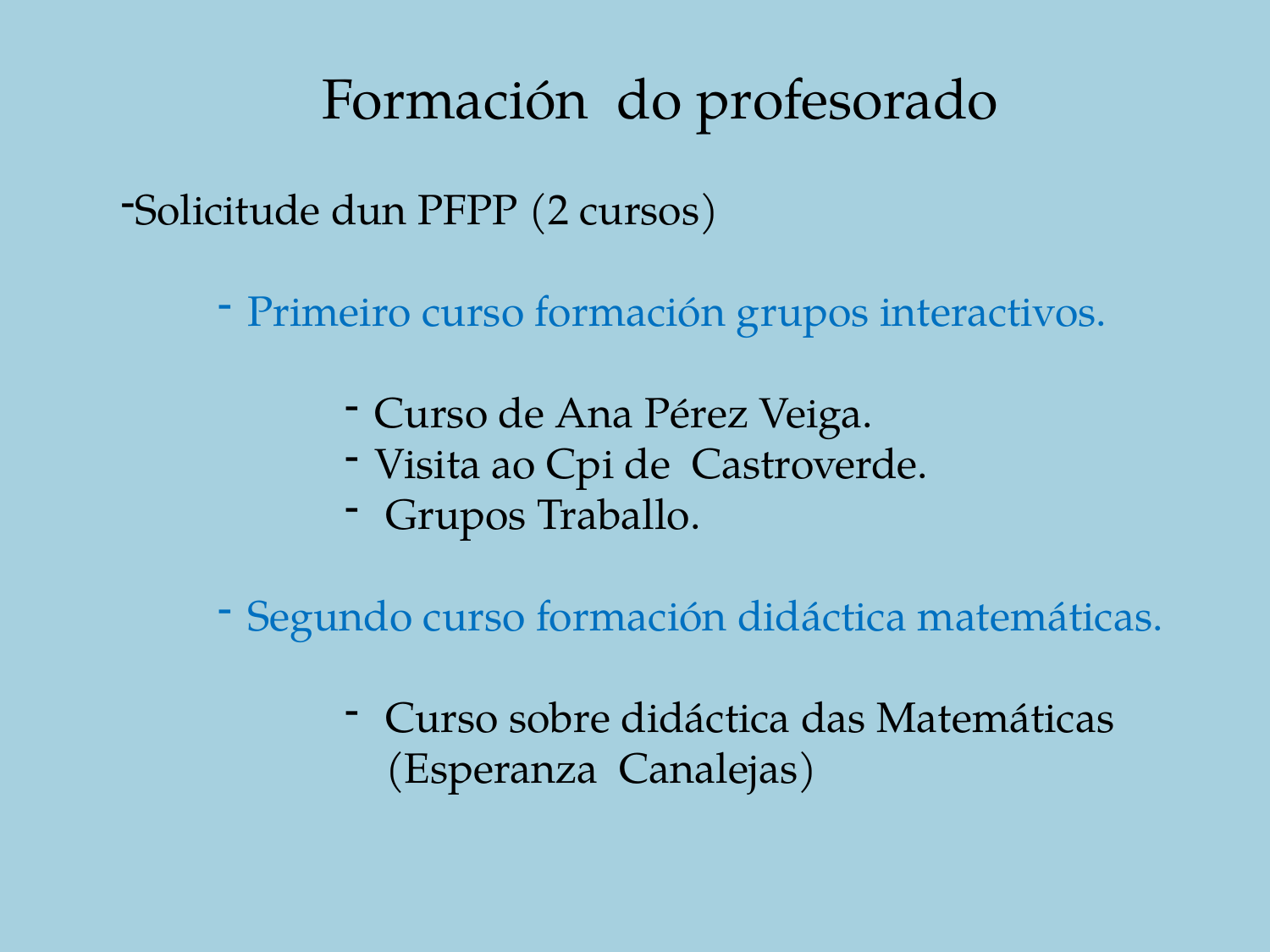

Formación  do profesorado
Solicitude dun PFPP (2 cursos)

Primeiro curso formación grupos interactivos.

Curso de Ana Pérez Veiga.
Visita ao Cpi de  Castroverde.
 Grupos Traballo.

Segundo curso formación didáctica matemáticas.

 Curso sobre didáctica das Matemáticas
 (Esperanza  Canalejas)